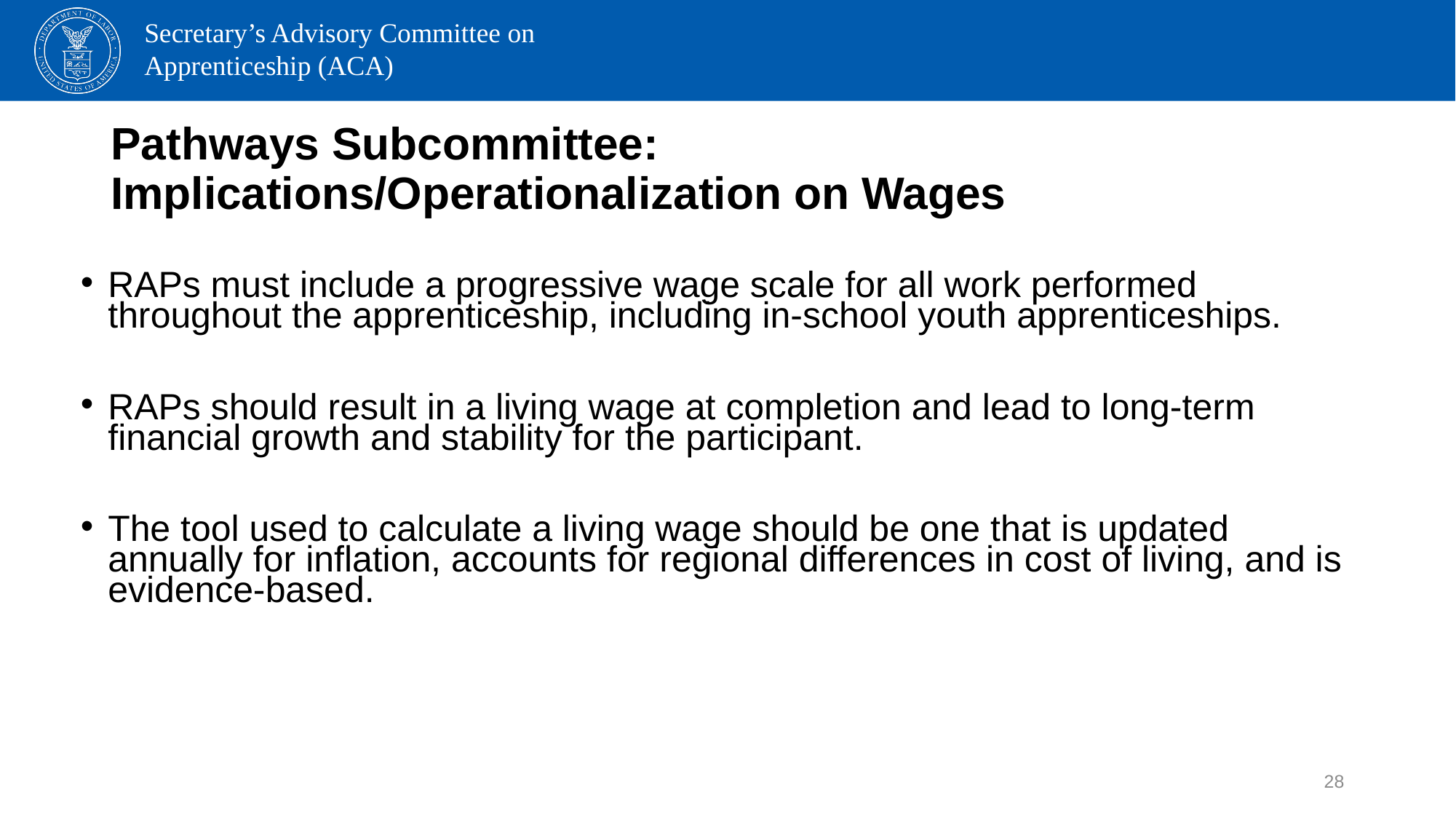

# Pathways Subcommittee: Implications/Operationalization on Wages
RAPs must include a progressive wage scale for all work performed throughout the apprenticeship, including in-school youth apprenticeships.

RAPs should result in a living wage at completion and lead to long-term financial growth and stability for the participant.

The tool used to calculate a living wage should be one that is updated annually for inflation, accounts for regional differences in cost of living, and is evidence-based.

28